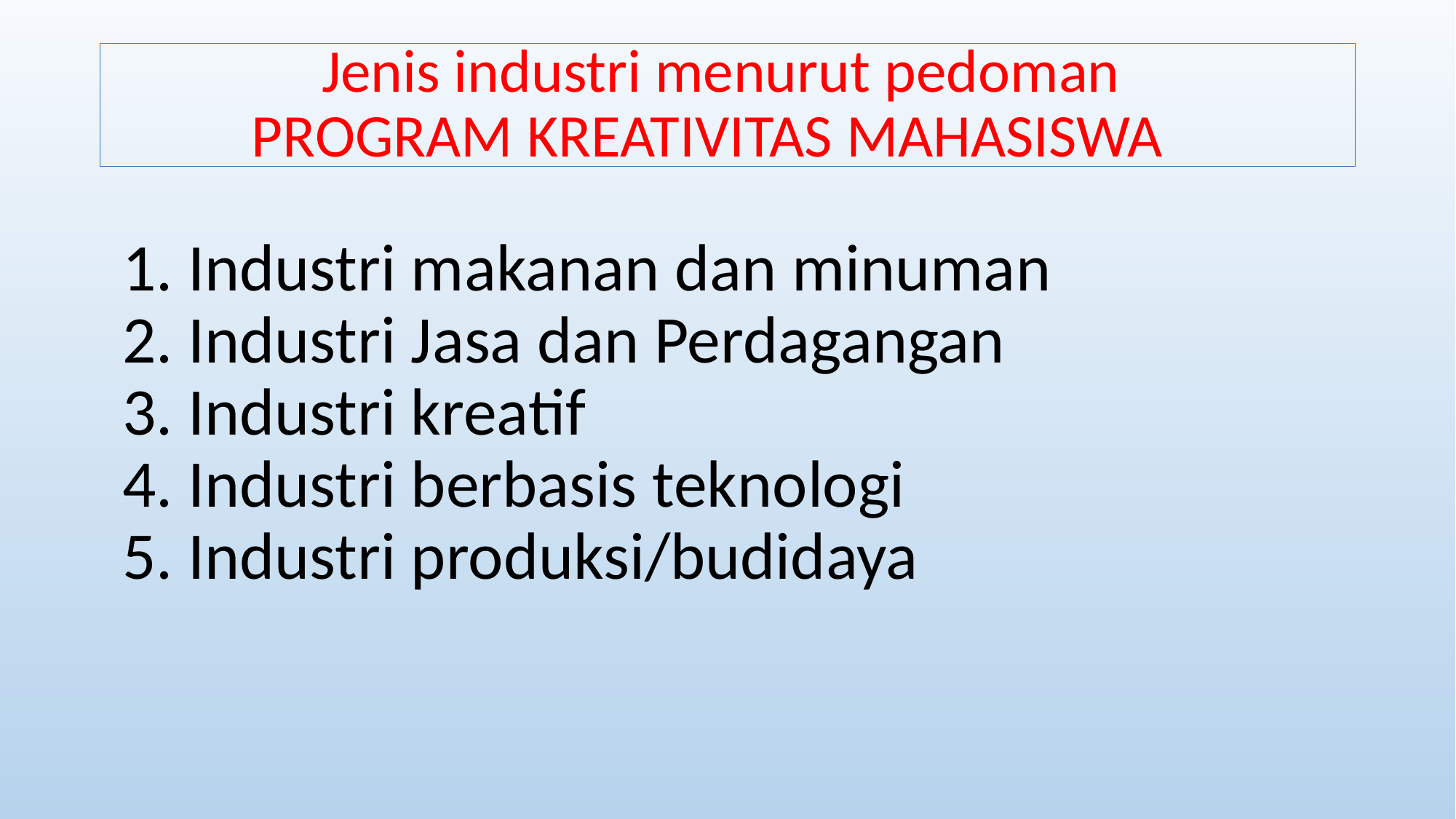

# Jenis industri menurut pedoman PROGRAM KREATIVITAS MAHASISWA
1. Industri makanan dan minuman
2. Industri Jasa dan Perdagangan
3. Industri kreatif
4. Industri berbasis teknologi
5. Industri produksi/budidaya